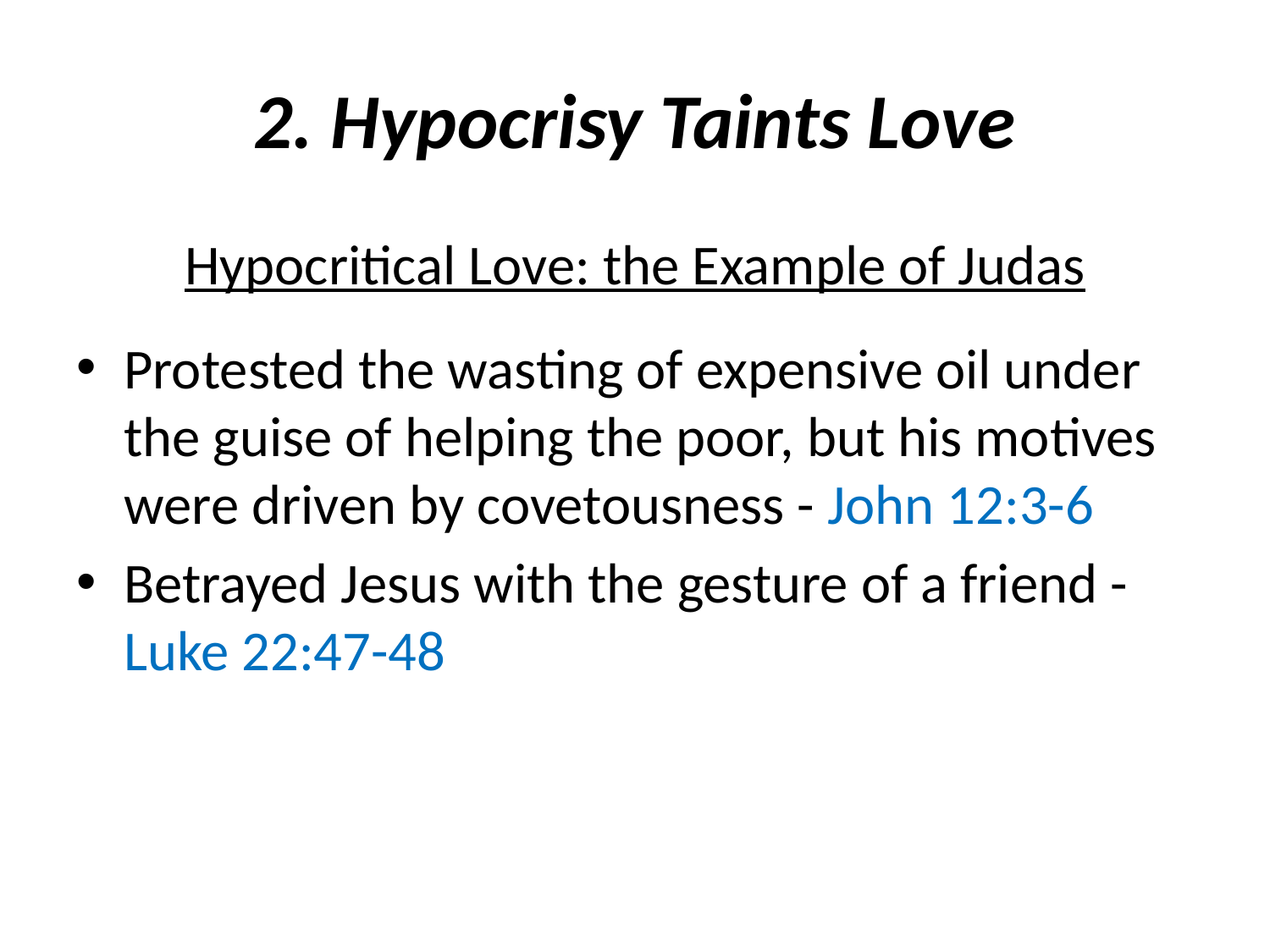

# 2. Hypocrisy Taints Love
Hypocritical Love: the Example of Judas

Protested the wasting of expensive oil under the guise of helping the poor, but his motives were driven by covetousness - John 12:3-6
Betrayed Jesus with the gesture of a friend -  Luke 22:47-48